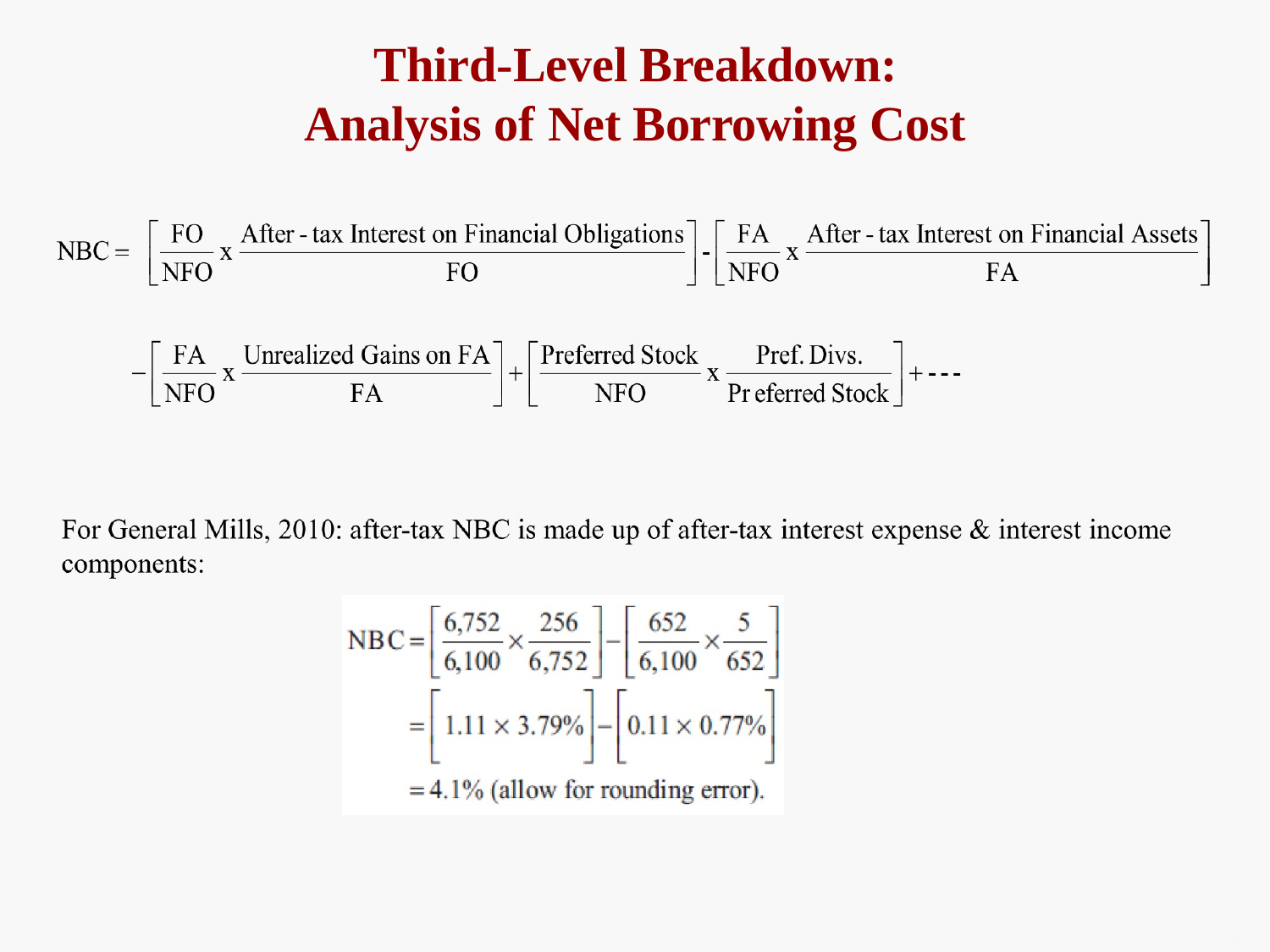

# Third-Level Breakdown:  Analysis of Net Borrowing Cost